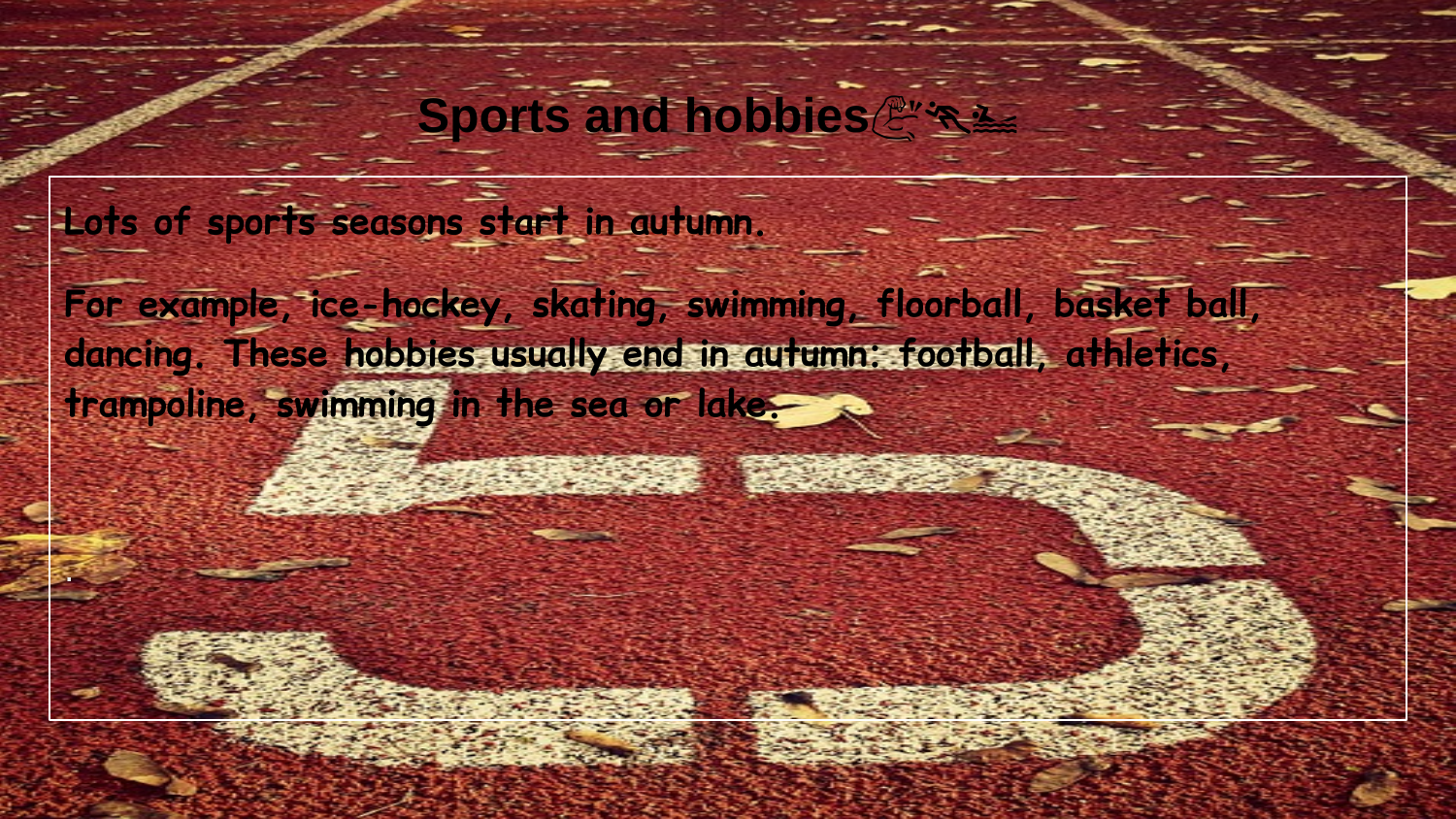

# Sports and hobbies💪🏃🏊

Lots of sports seasons start in autumn.
For example, ice-hockey, skating, swimming, floorball, basket ball, dancing. These hobbies usually end in autumn: football, athletics, trampoline, swimming in the sea or lake.

.